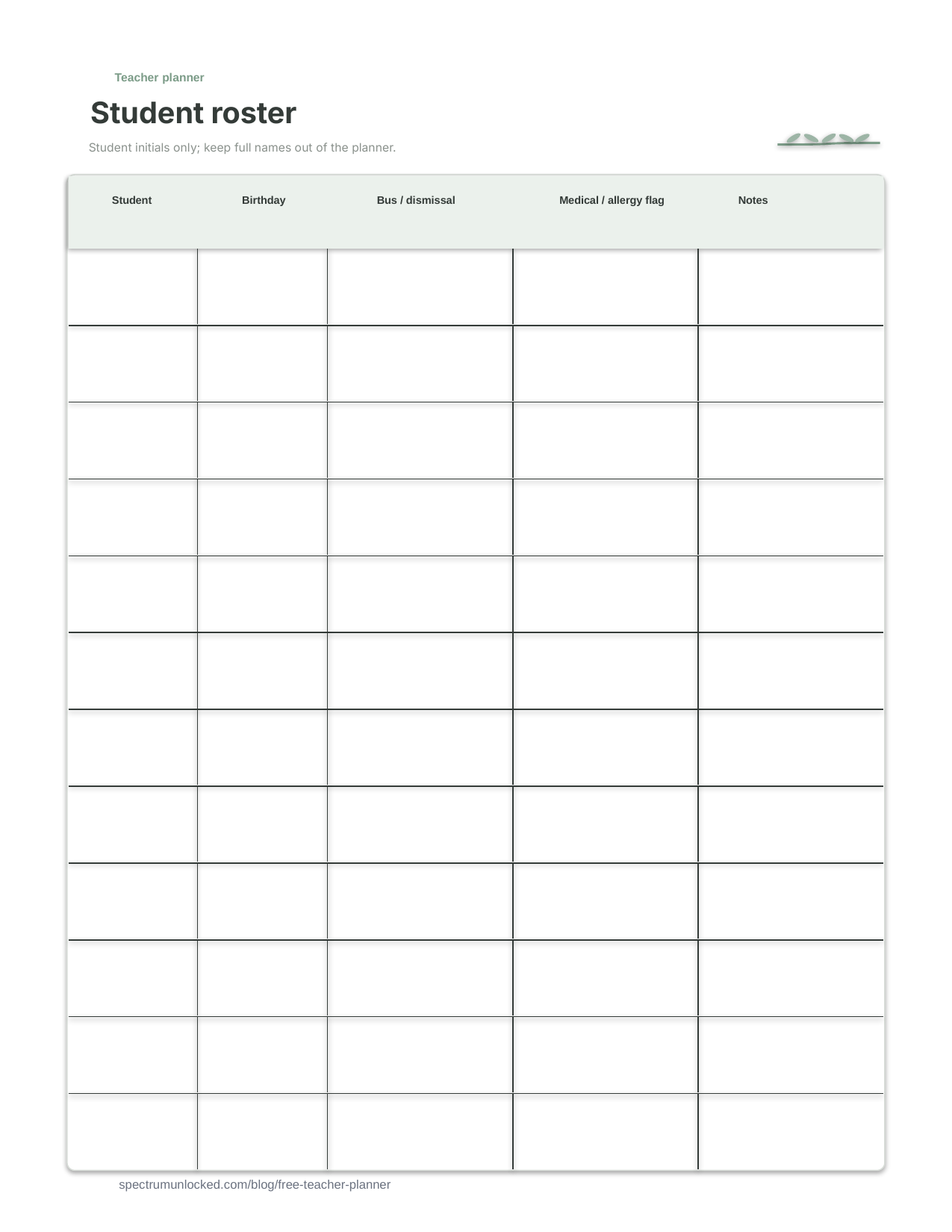

Teacher planner
Student roster

Student initials only; keep full names out of the planner.

Student
Birthday
Bus / dismissal
Medical / allergy flag
Notes

spectrumunlocked.com/blog/free-teacher-planner